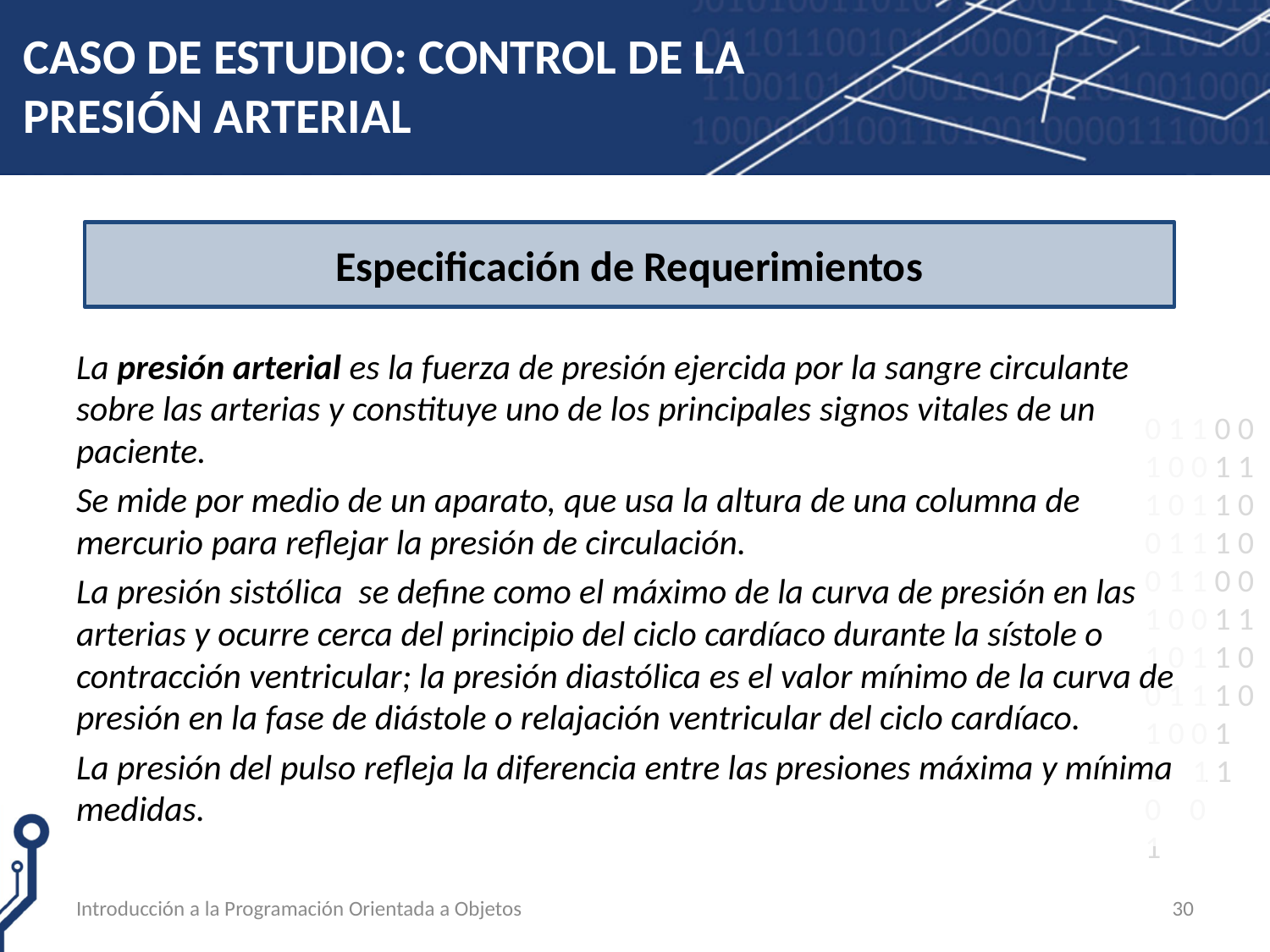

# CASO DE ESTUDIO: CONTROL DE LA PRESIÓN ARTERIAL

La presión arterial es la fuerza de presión ejercida por la sangre circulante sobre las arterias y constituye uno de los principales signos vitales de un paciente.
Se mide por medio de un aparato, que usa la altura de una columna de mercurio para reflejar la presión de circulación.
La presión sistólica  se define como el máximo de la curva de presión en las arterias y ocurre cerca del principio del ciclo cardíaco durante la sístole o contracción ventricular; la presión diastólica es el valor mínimo de la curva de presión en la fase de diástole o relajación ventricular del ciclo cardíaco.
La presión del pulso refleja la diferencia entre las presiones máxima y mínima medidas.
Especificación de Requerimientos
Introducción a la Programación Orientada a Objetos
30